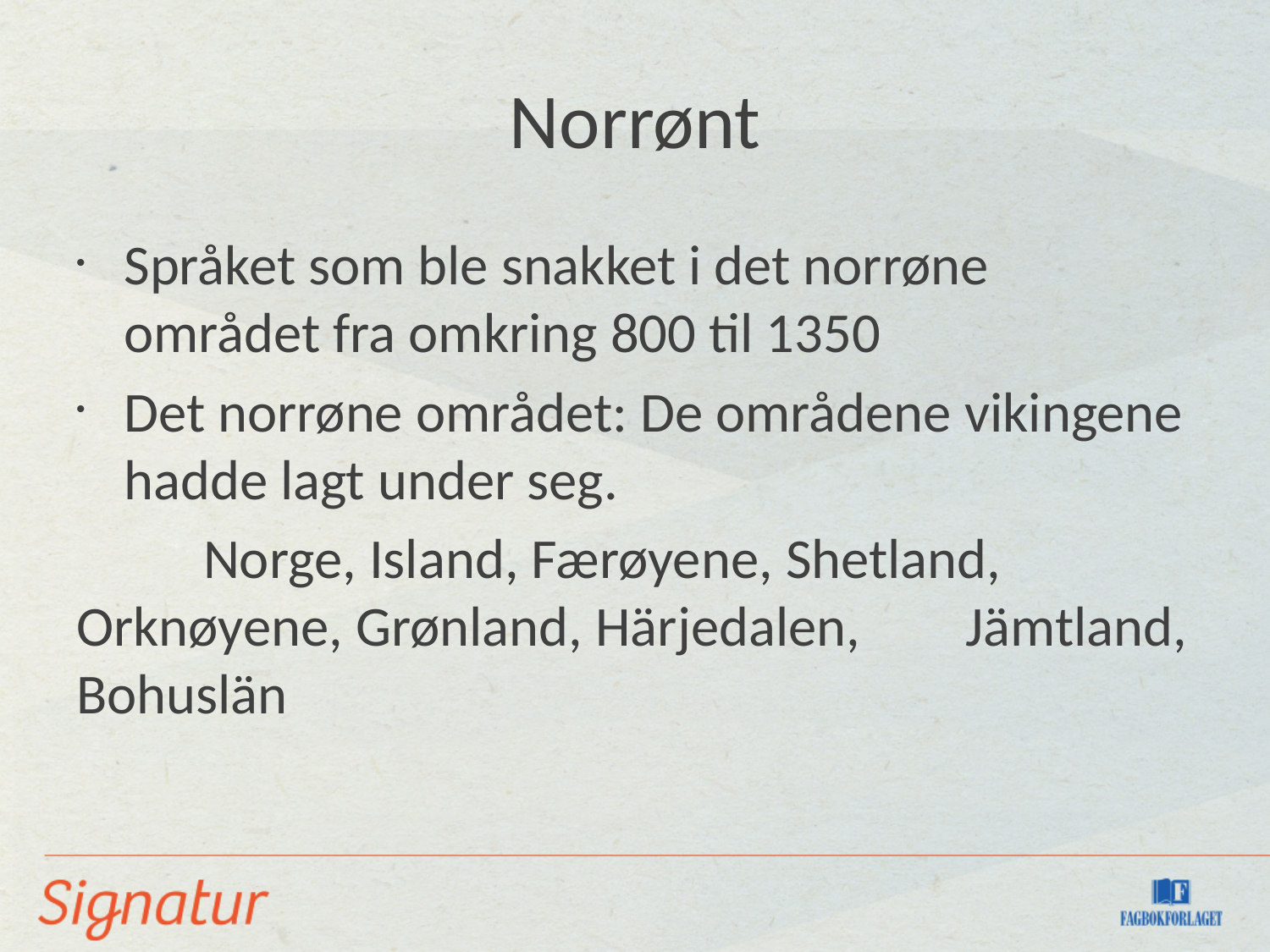

# Norrønt
Språket som ble snakket i det norrøne området fra omkring 800 til 1350
Det norrøne området: De områdene vikingene hadde lagt under seg.
	Norge, Island, Færøyene, Shetland, 	Orknøyene, Grønland, Härjedalen, 	Jämtland, Bohuslän